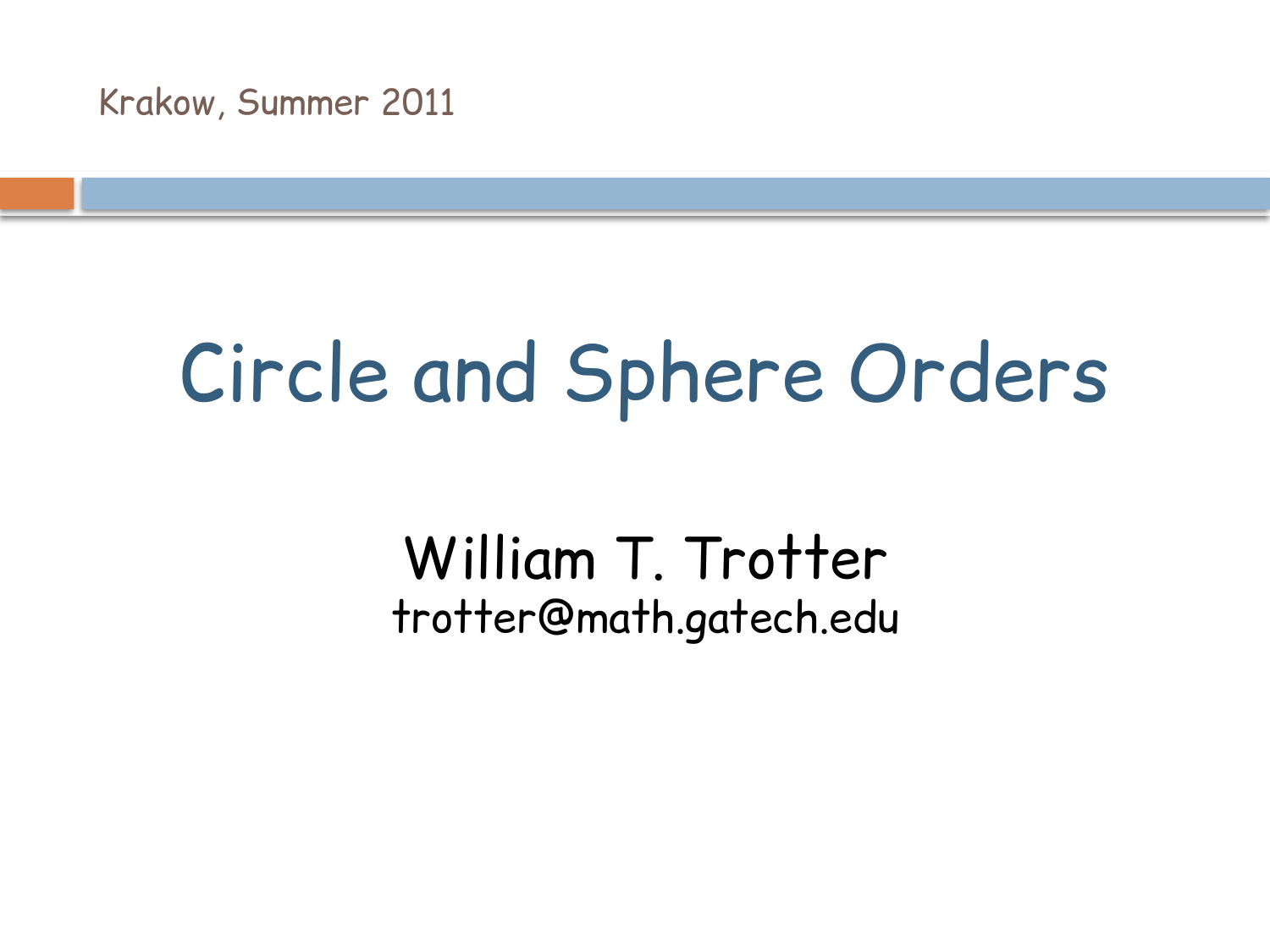

# Krakow, Summer 2011
Circle and Sphere Orders

William T. Trotter
trotter@math.gatech.edu